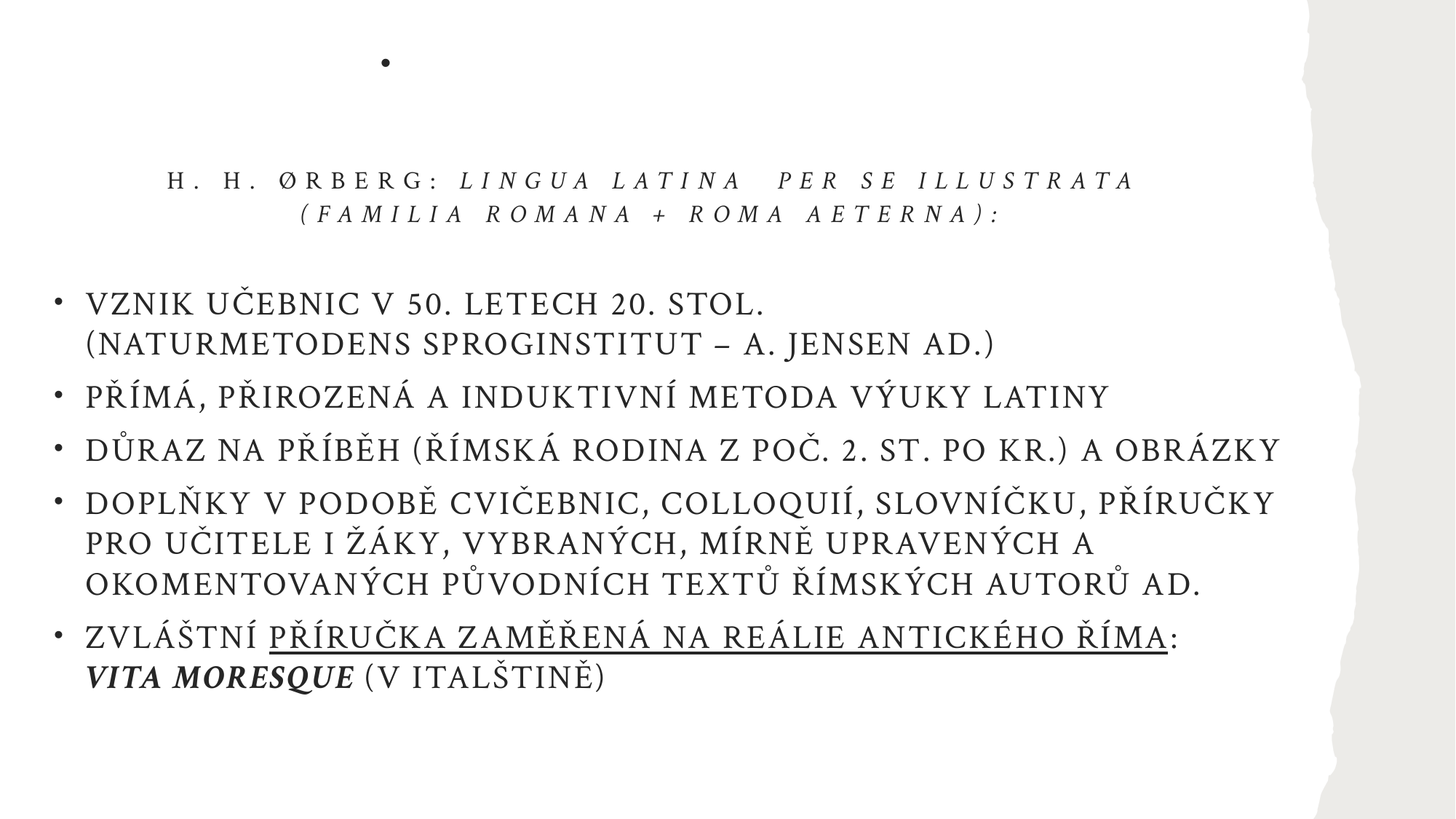

# H. H. Ørberg: lingua latina  per se illustrata (familia romana + roma aeterna):
vznik učebnic v 50. letech 20. stol.
(Naturmetodens Sproginstitut – A. Jensen ad.)
přímá, přirozená a induktivní metoda výuky latiny
důraz na příběh (římská rodina z poč. 2. st. po kr.) a obrázky
doplňky v podobě cvičebnic, colloquií, slovníčku, příručky pro učitele i žáky, vybraných, mírně upravených a okomentovaných původních textů římských autorů ad.
zvláštní příručka zaměřená na reálie antického říma:
Vita moresque (v italštině)